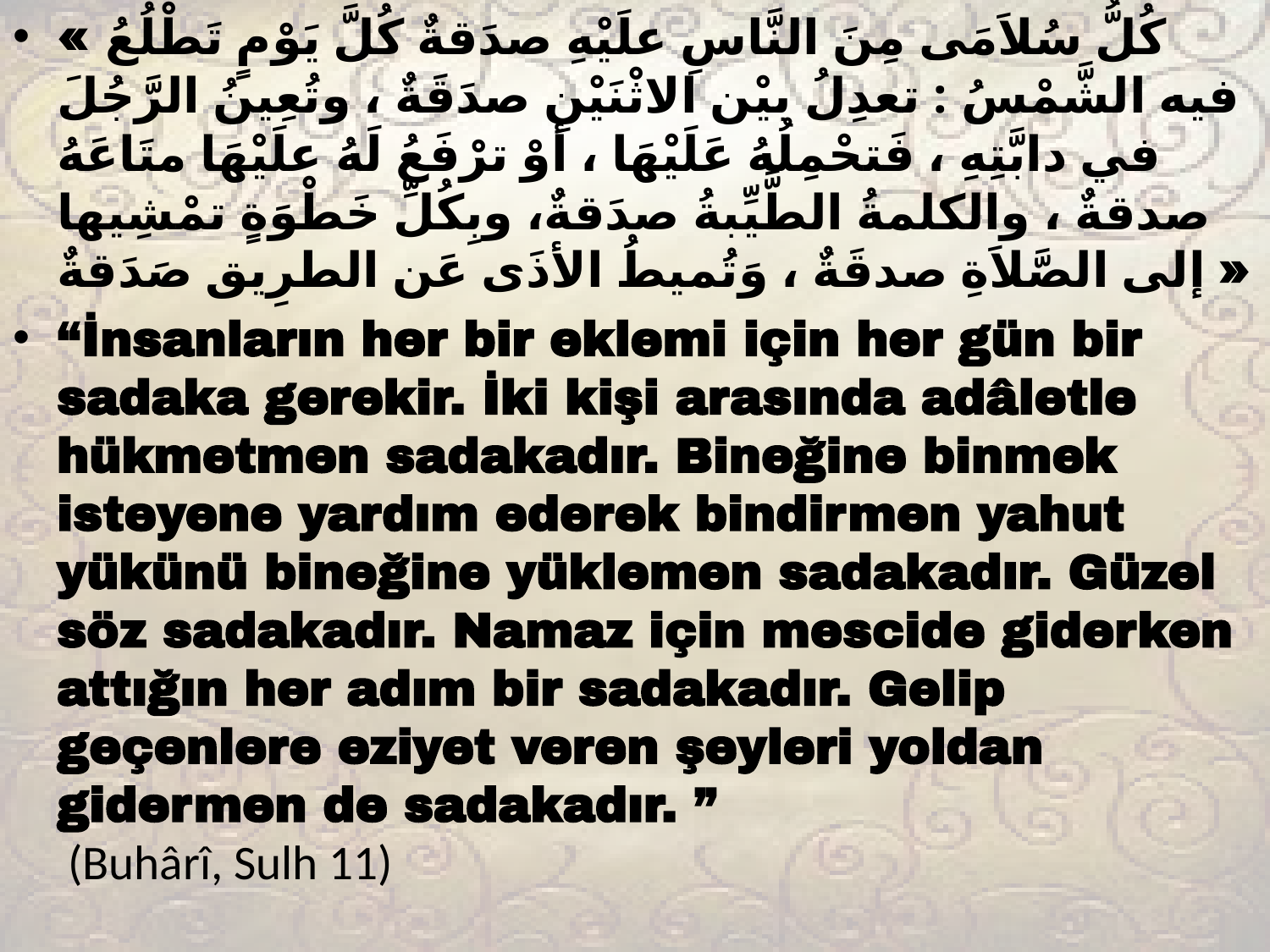

« كُلُّ سُلاَمَى مِنَ النَّاسِ علَيْهِ صدَقةٌ كُلَّ يَوْمٍ تَطْلُعُ فيه الشَّمْسُ : تعدِلُ بيْن الاثْنَيْنِ صدَقَةٌ ، وتُعِينُ الرَّجُلَ في دابَّتِهِ ، فَتحْمِلُهُ عَلَيْهَا ، أوْ ترْفَعُ لَهُ علَيْهَا متَاعَهُ صدقةٌ ، والكلمةُ الطَّيِّبةُ صدَقةٌ، وبِكُلِّ خَطْوَةٍ تمْشِيها إلى الصَّلاَةِ صدقَةٌ ، وَتُميطُ الأذَى عَن الطرِيق صَدَقةٌ »
“İnsanların her bir eklemi için her gün bir sadaka gerekir. İki kişi arasında adâletle hükmetmen sadakadır. Bineğine binmek isteyene yardım ederek bindirmen yahut yükünü bineğine yüklemen sadakadır. Güzel söz sadakadır. Namaz için mescide giderken attığın her adım bir sadakadır. Gelip geçenlere eziyet veren şeyleri yoldan gidermen de sadakadır. ”
 (Buhârî, Sulh 11)